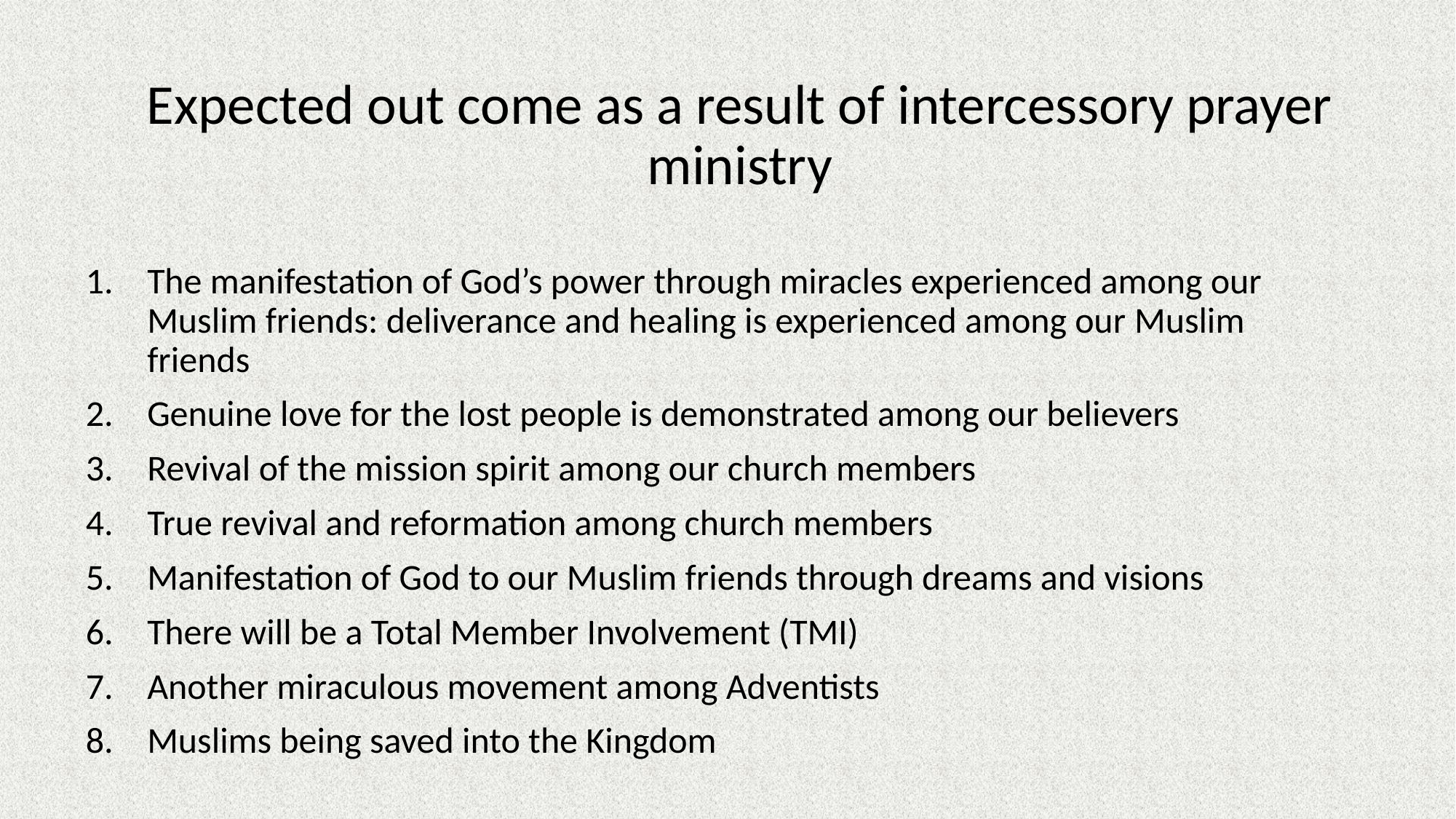

# Expected out come as a result of intercessory prayer ministry
The manifestation of God’s power through miracles experienced among our Muslim friends: deliverance and healing is experienced among our Muslim friends
Genuine love for the lost people is demonstrated among our believers
Revival of the mission spirit among our church members
True revival and reformation among church members
Manifestation of God to our Muslim friends through dreams and visions
There will be a Total Member Involvement (TMI)
Another miraculous movement among Adventists
Muslims being saved into the Kingdom